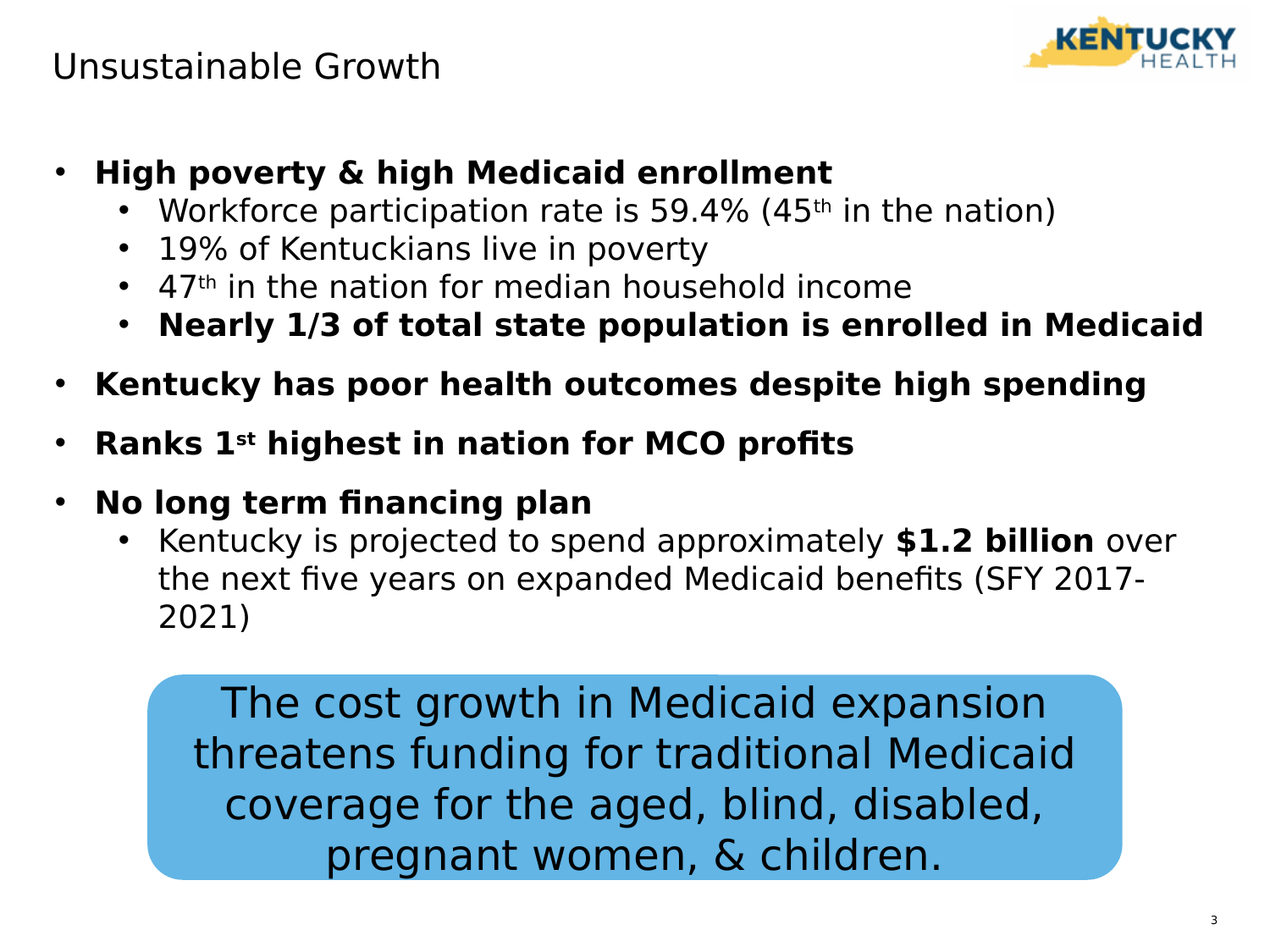

# Unsustainable Growth
High poverty & high Medicaid enrollment
Workforce participation rate is 59.4% (45th in the nation)
19% of Kentuckians live in poverty
47th in the nation for median household income
Nearly 1/3 of total state population is enrolled in Medicaid
Kentucky has poor health outcomes despite high spending
Ranks 1st highest in nation for MCO profits
No long term financing plan
Kentucky is projected to spend approximately $1.2 billion over the next five years on expanded Medicaid benefits (SFY 2017-2021)

The cost growth in Medicaid expansion threatens funding for traditional Medicaid coverage for the aged, blind, disabled, pregnant women, & children.